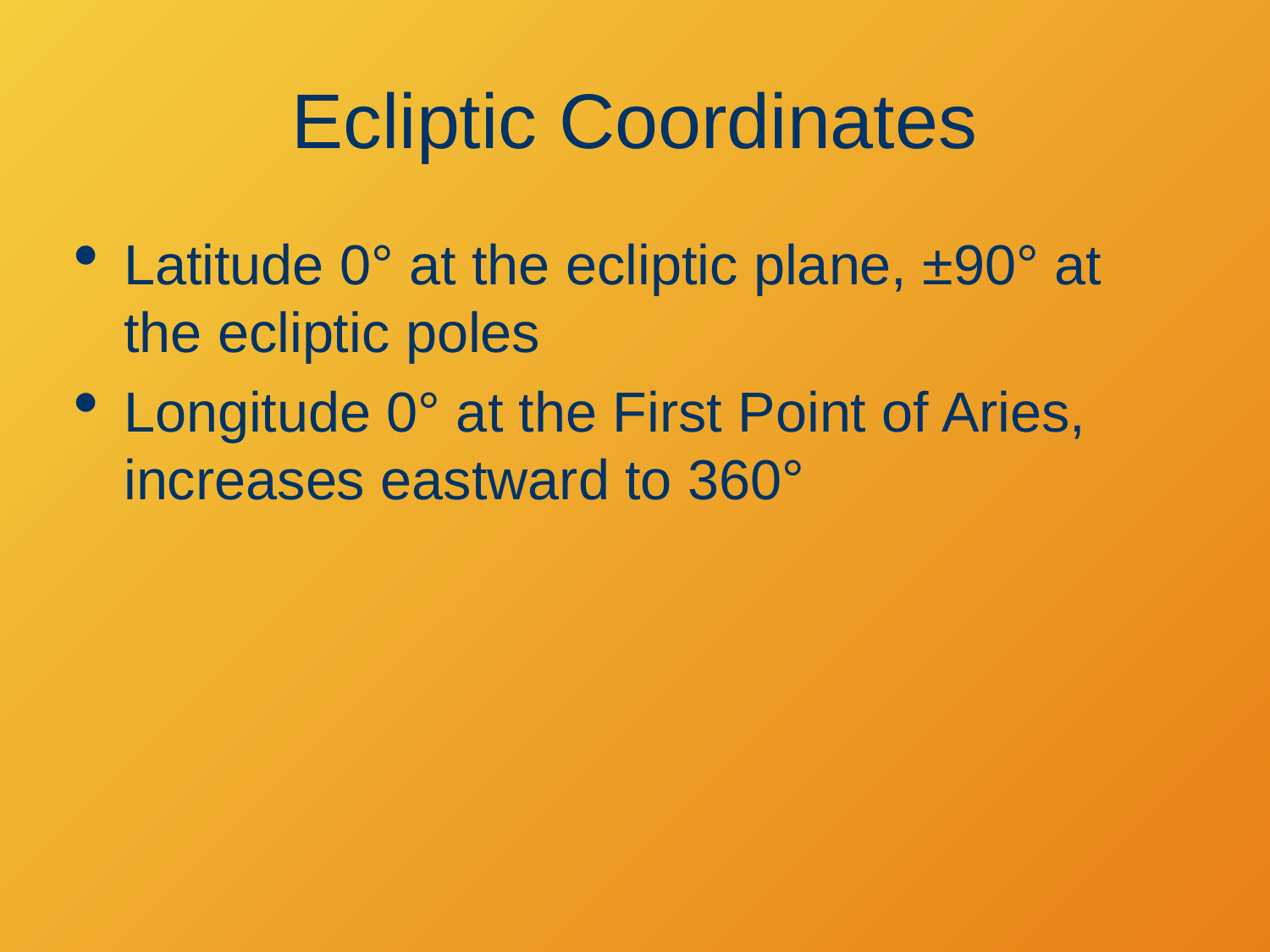

# Ecliptic Coordinates
Latitude 0° at the ecliptic plane, ±90° at the ecliptic poles
Longitude 0° at the First Point of Aries, increases eastward to 360°